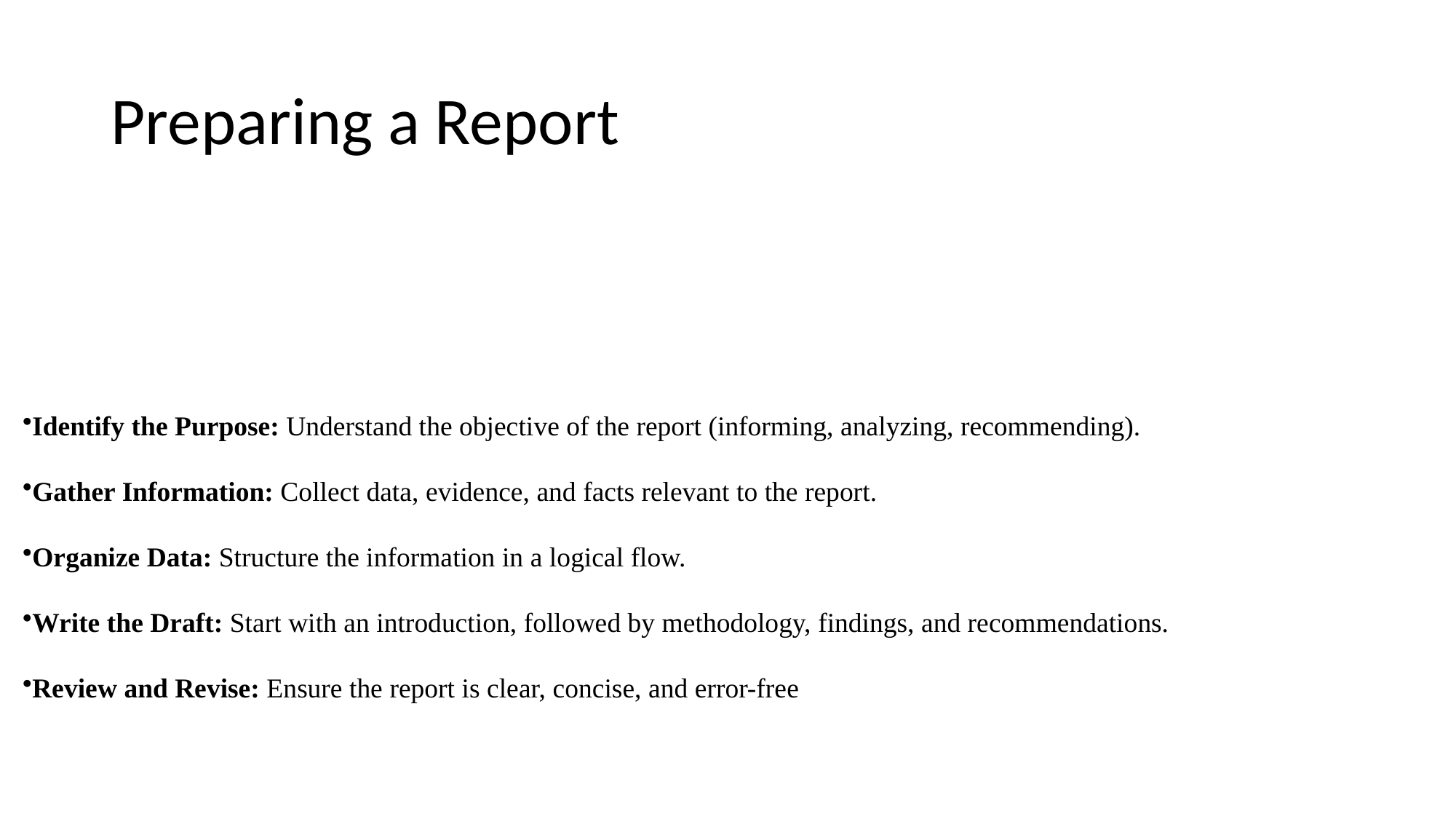

# Preparing a Report
Identify the Purpose: Understand the objective of the report (informing, analyzing, recommending).

Gather Information: Collect data, evidence, and facts relevant to the report.

Organize Data: Structure the information in a logical flow.

Write the Draft: Start with an introduction, followed by methodology, findings, and recommendations.

Review and Revise: Ensure the report is clear, concise, and error-free